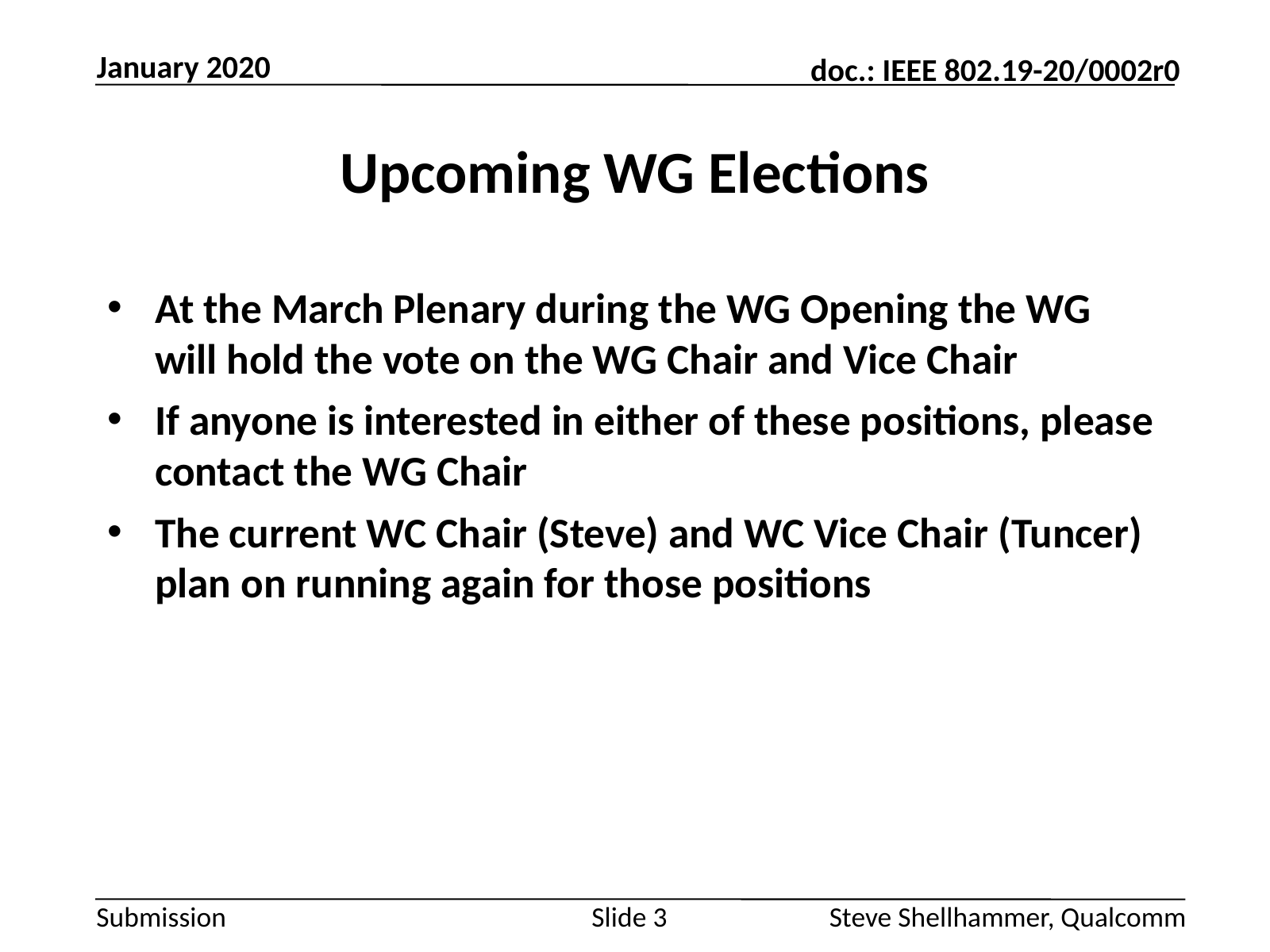

January 2020
# Upcoming WG Elections
At the March Plenary during the WG Opening the WG will hold the vote on the WG Chair and Vice Chair
If anyone is interested in either of these positions, please contact the WG Chair
The current WC Chair (Steve) and WC Vice Chair (Tuncer) plan on running again for those positions
Slide 3
Steve Shellhammer, Qualcomm